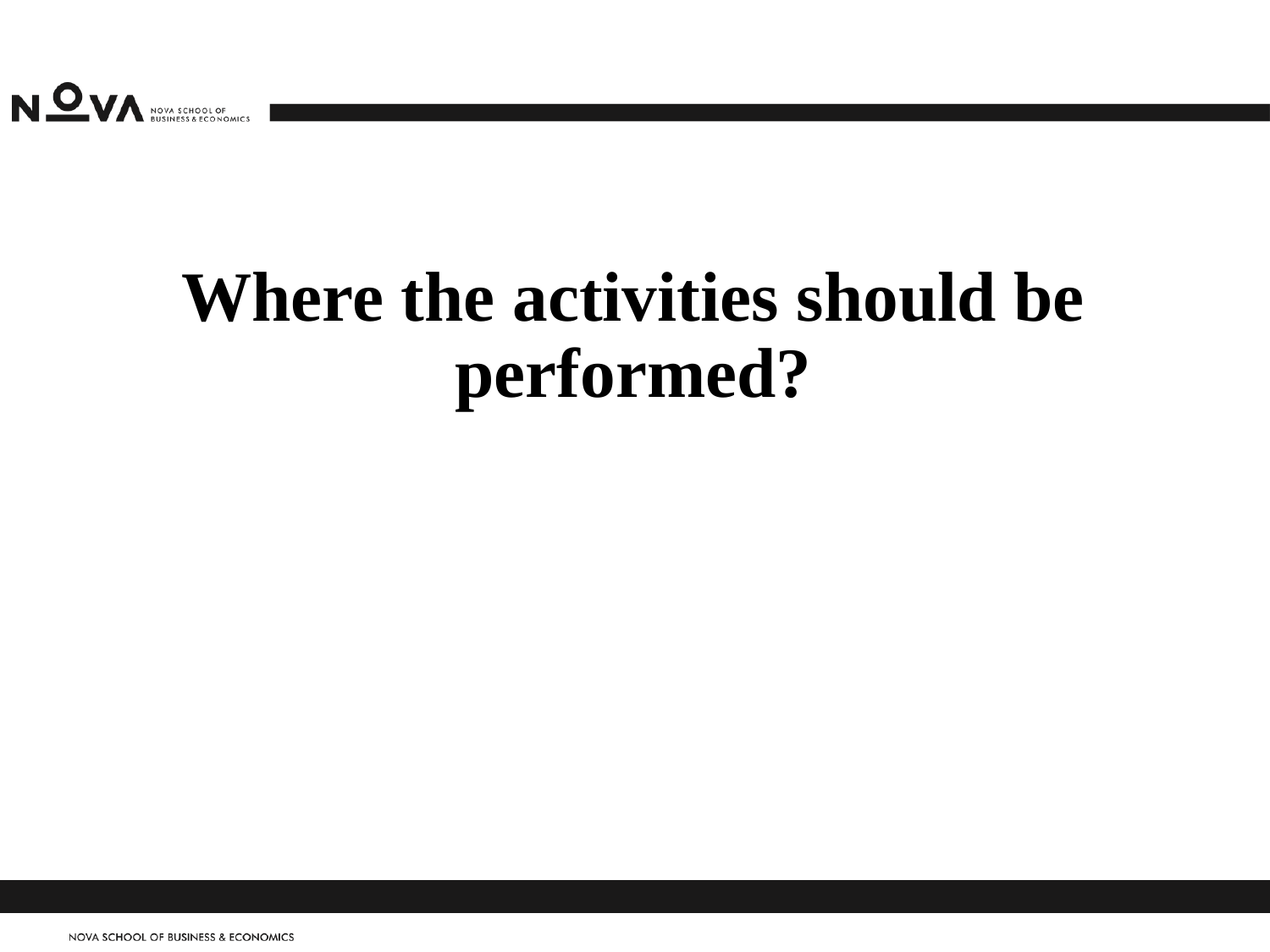

# Where the activities should be performed?